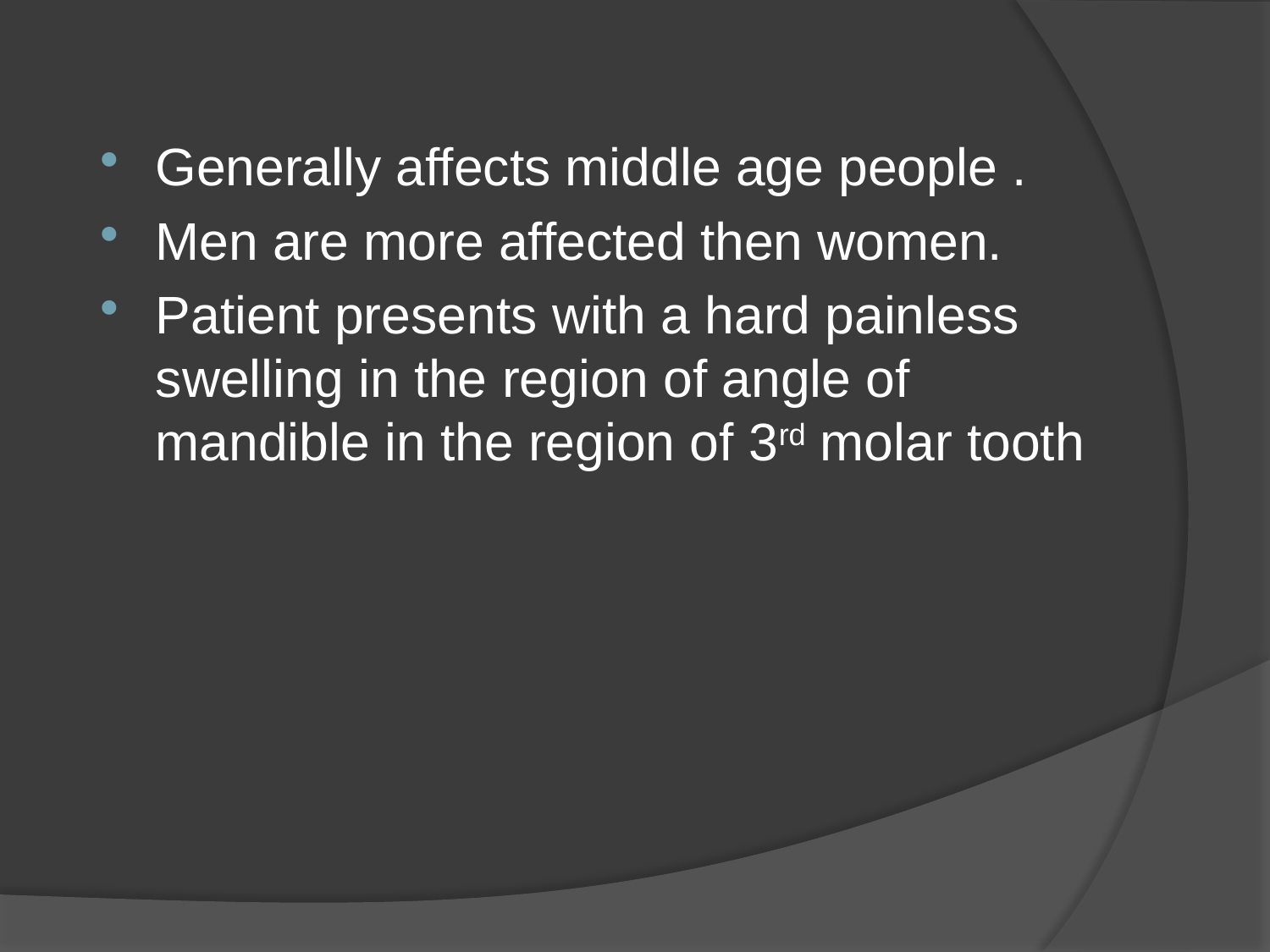

#
Generally affects middle age people .
Men are more affected then women.
Patient presents with a hard painless swelling in the region of angle of mandible in the region of 3rd molar tooth